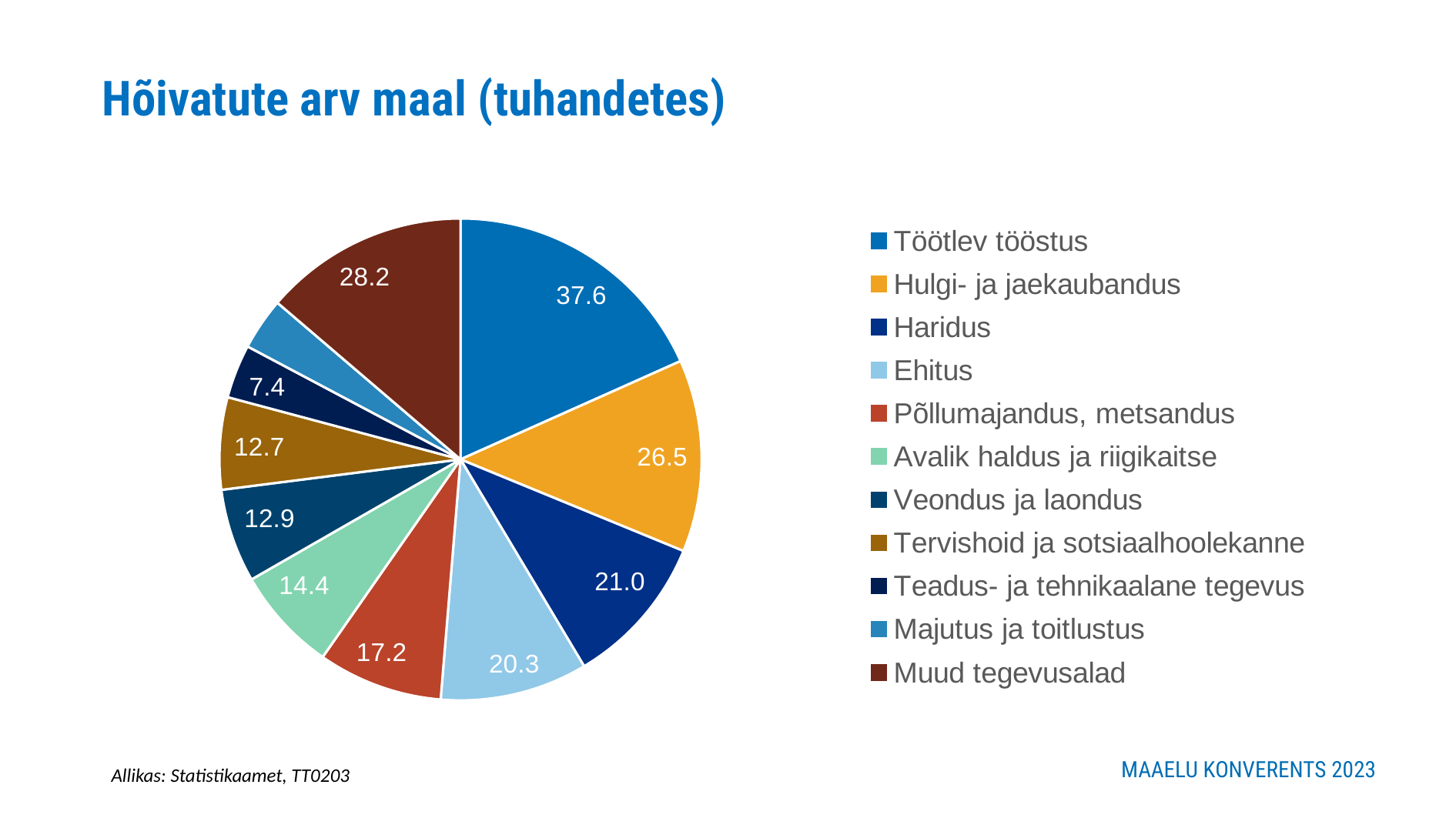

# Hõivatute arv maal (tuhandetes)

### Chart

| Category |  |
|---|---|
| Töötlev tööstus | 37.6 |
| Hulgi- ja jaekaubandus | 26.5 |
| Haridus | 21.0 |
| Ehitus | 20.3 |
| Põllumajandus, metsandus | 17.2 |
| Avalik haldus ja riigikaitse | 14.4 |
| Veondus ja laondus | 12.9 |
| Tervishoid ja sotsiaalhoolekanne | 12.7 |
| Teadus- ja tehnikaalane tegevus | 7.4 |
| Majutus ja toitlustus | 7.2 |
| Muud tegevusalad | 28.2 |
MAAELU KONVERENTS 2023
Allikas: Statistikaamet, TT0203